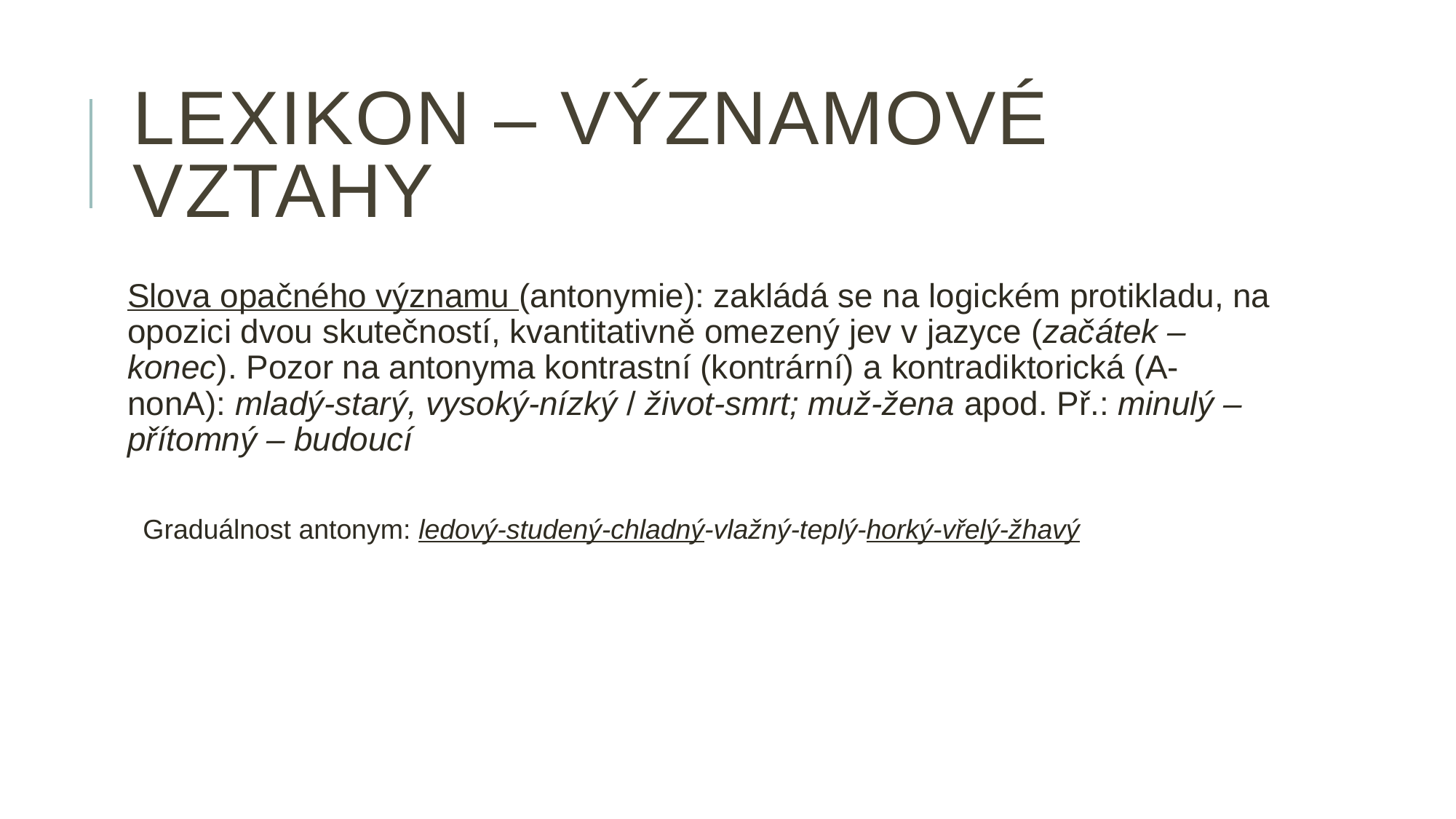

# Lexikon – významové vztahy
Slova opačného významu (antonymie): zakládá se na logickém protikladu, na opozici dvou skutečností, kvantitativně omezený jev v jazyce (začátek – konec). Pozor na antonyma kontrastní (kontrární) a kontradiktorická (A-nonA): mladý-starý, vysoký-nízký / život-smrt; muž-žena apod. Př.: minulý – přítomný – budoucí

Graduálnost antonym: ledový-studený-chladný-vlažný-teplý-horký-vřelý-žhavý